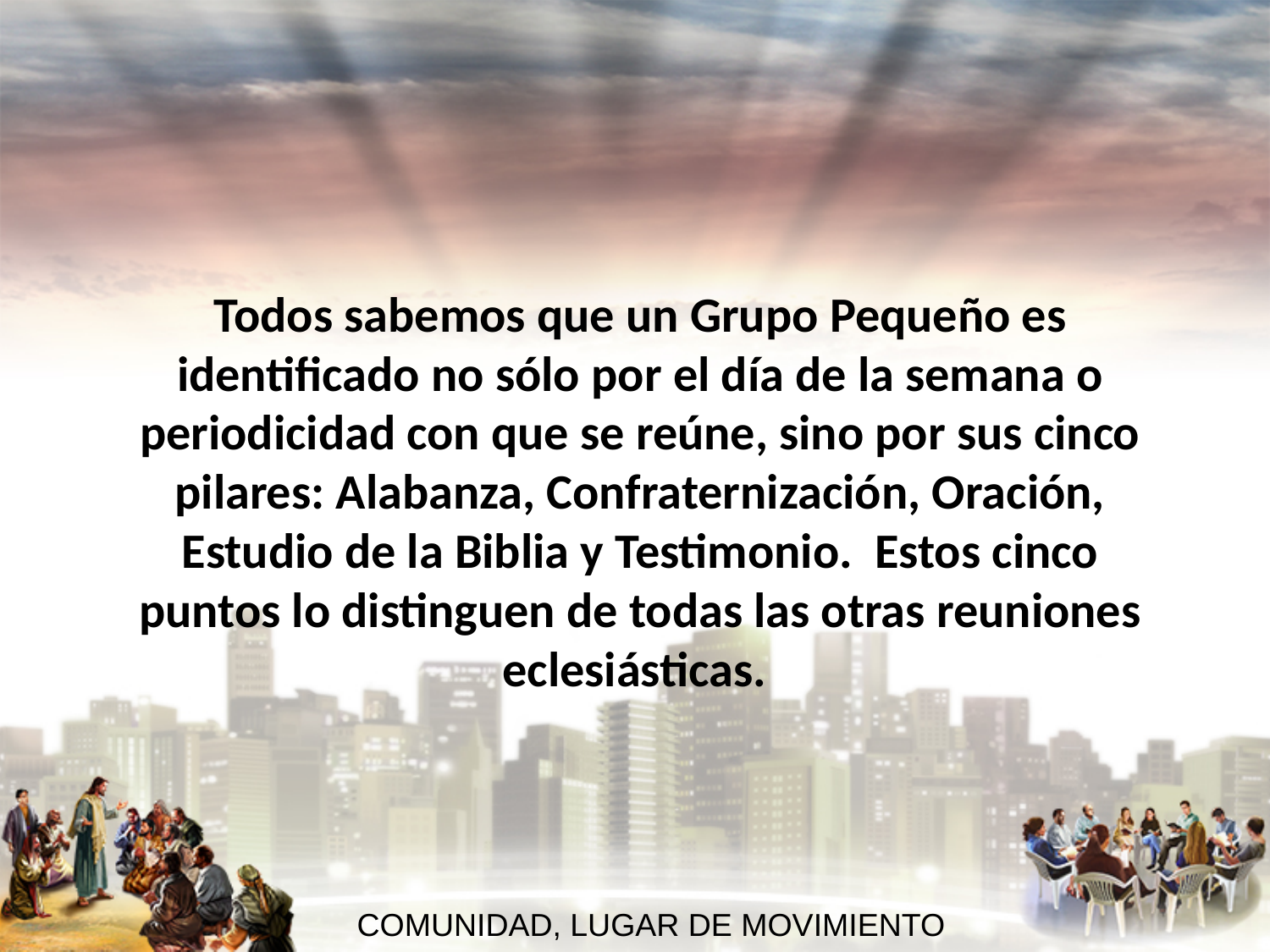

#

Todos sabemos que un Grupo Pequeño es identificado no sólo por el día de la semana o periodicidad con que se reúne, sino por sus cinco pilares: Alabanza, Confraternización, Oración, Estudio de la Biblia y Testimonio.  Estos cinco puntos lo distinguen de todas las otras reuniones eclesiásticas.
 COMUNIDAD, LUGAR DE MOVIMIENTO